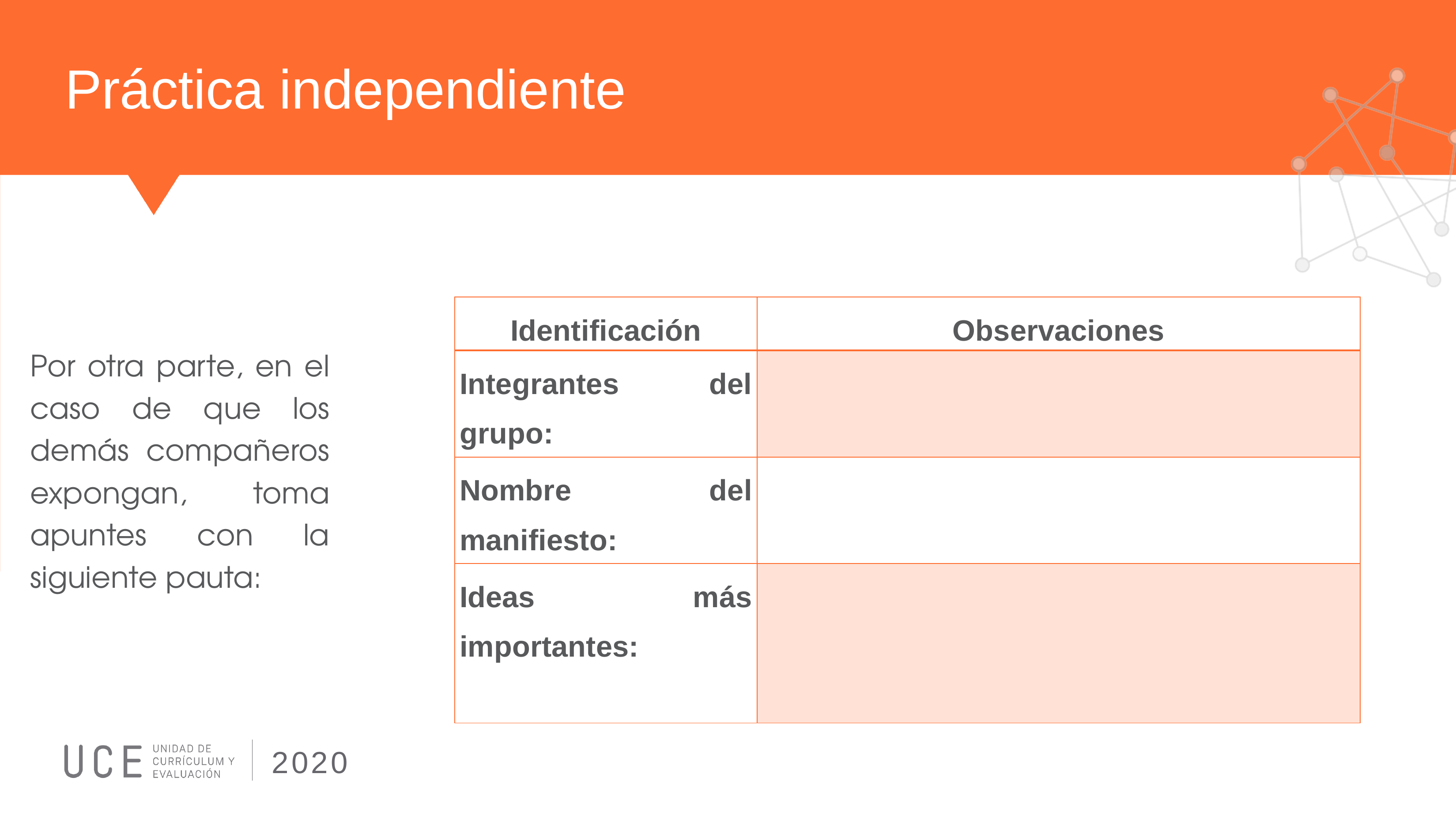

# Práctica independiente
| Identificación | Observaciones |
| --- | --- |
| Integrantes del grupo: |  |
| Nombre del manifiesto: |  |
| Ideas más importantes: |  |
Por otra parte, en el caso de que los demás compañeros expongan, toma apuntes con la siguiente pauta: